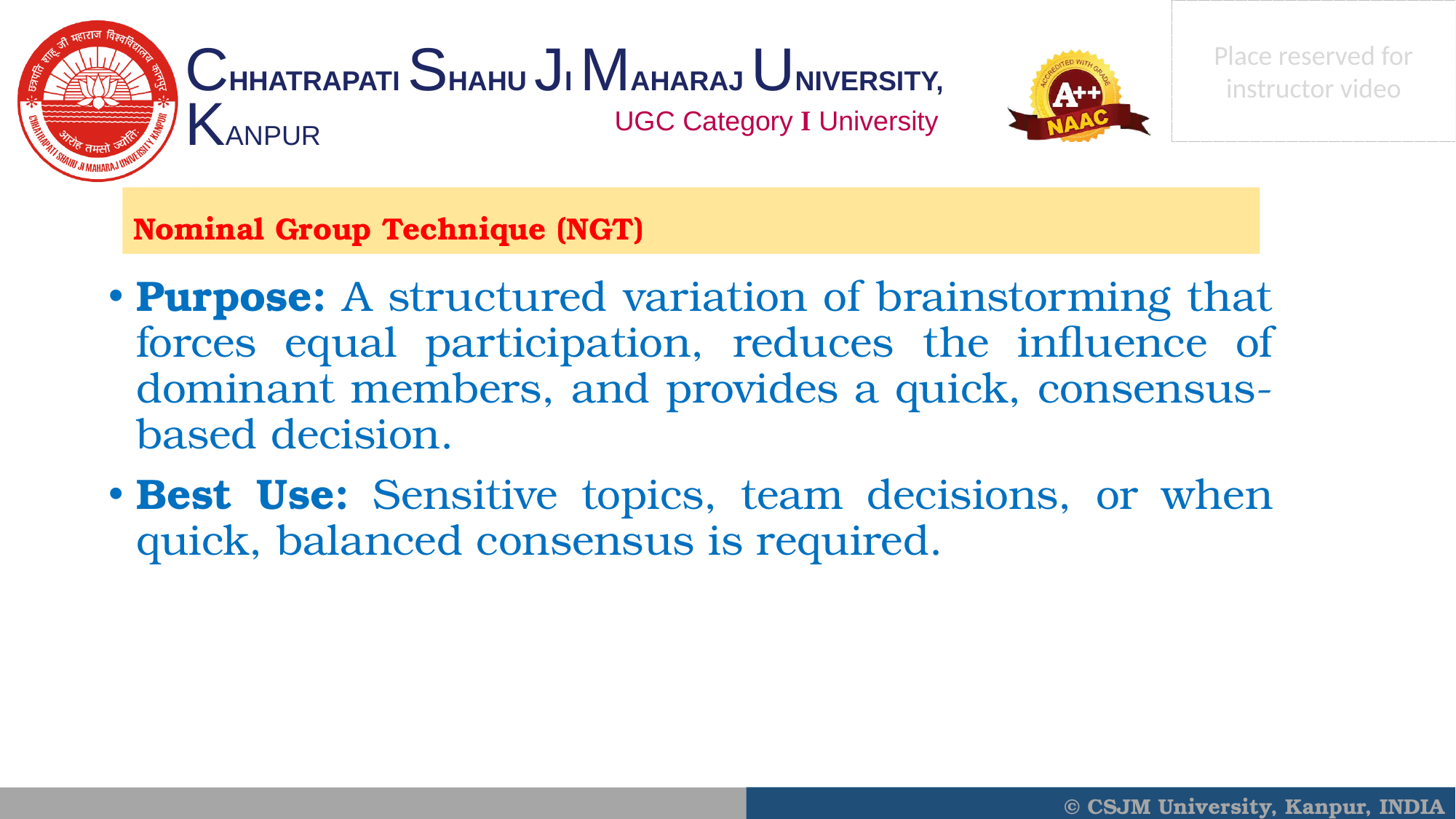

Nominal Group Technique (NGT)

Purpose: A structured variation of brainstorming that forces equal participation, reduces the influence of dominant members, and provides a quick, consensus-based decision.
Best Use: Sensitive topics, team decisions, or when quick, balanced consensus is required.